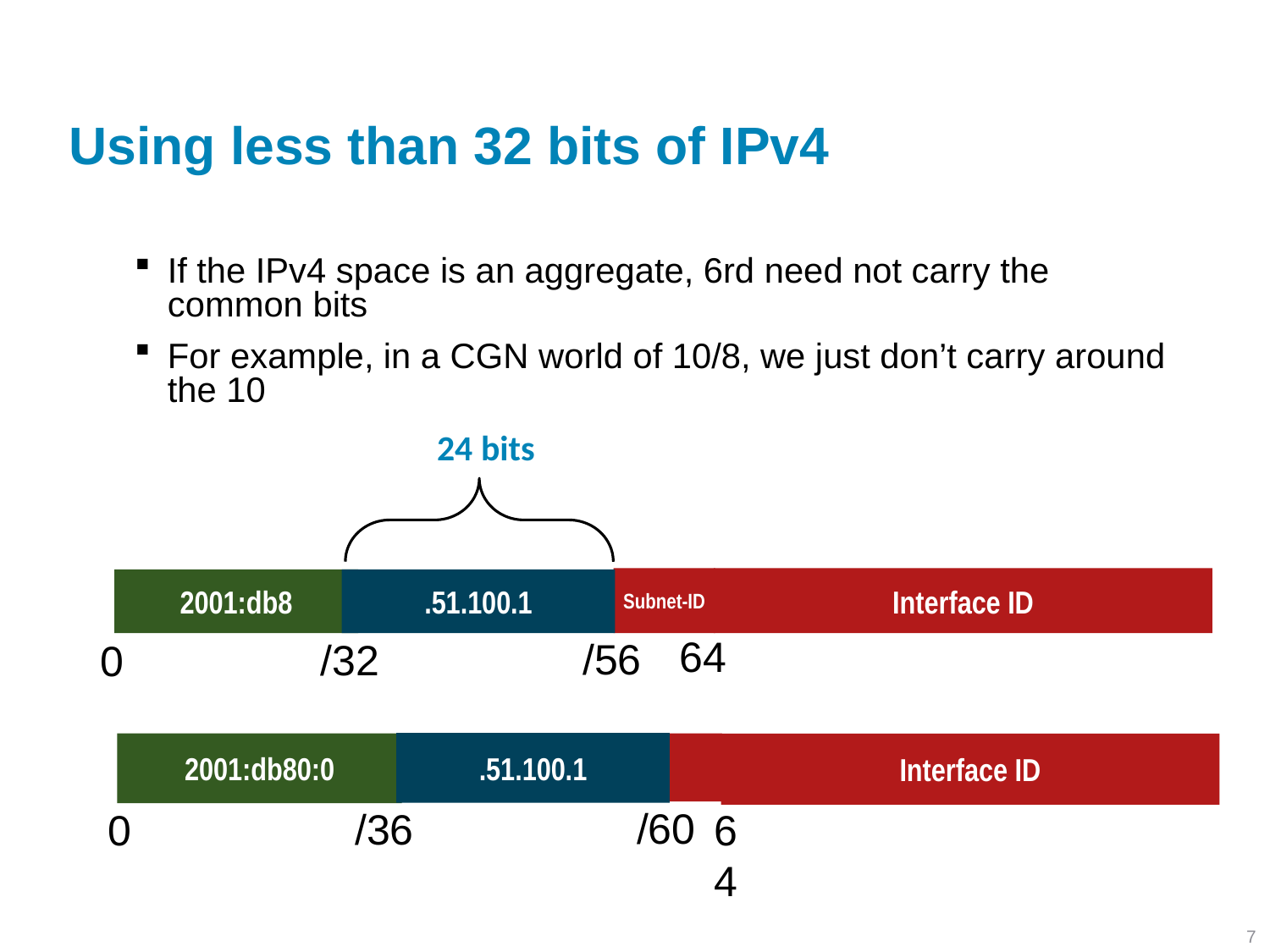

# Using less than 32 bits of IPv4
If the IPv4 space is an aggregate, 6rd need not carry the common bits
For example, in a CGN world of 10/8, we just don’t carry around the 10

   24 bits

Subnet-ID
64
Interface ID
.51.100.1
/56
2001:db8
/32
0

.51.100.1
/60
2001:db80:0
/36
0

64
Interface ID